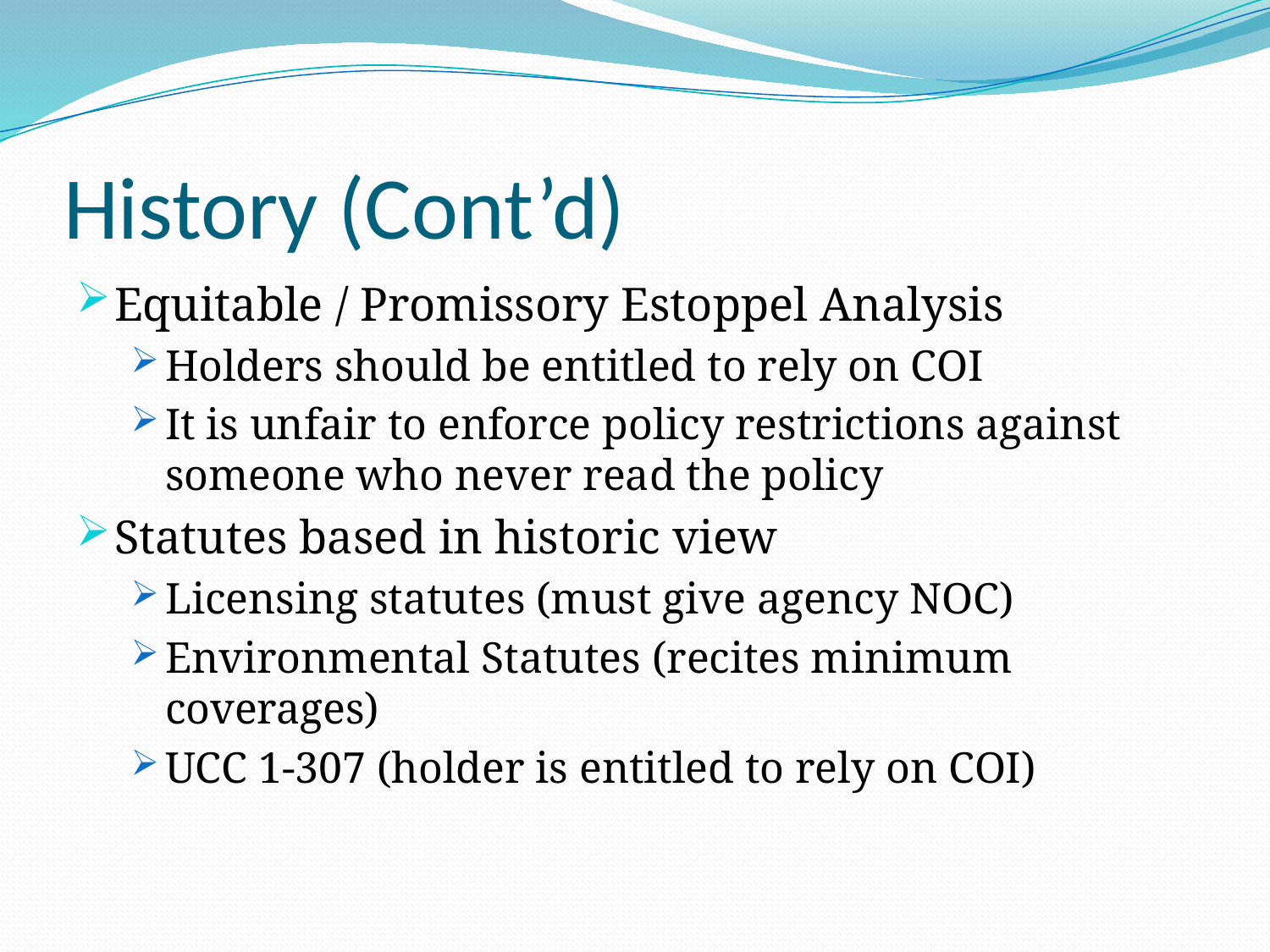

# History (Cont’d)
Equitable / Promissory Estoppel Analysis
Holders should be entitled to rely on COI
It is unfair to enforce policy restrictions against someone who never read the policy
Statutes based in historic view
Licensing statutes (must give agency NOC)
Environmental Statutes (recites minimum coverages)
UCC 1-307 (holder is entitled to rely on COI)